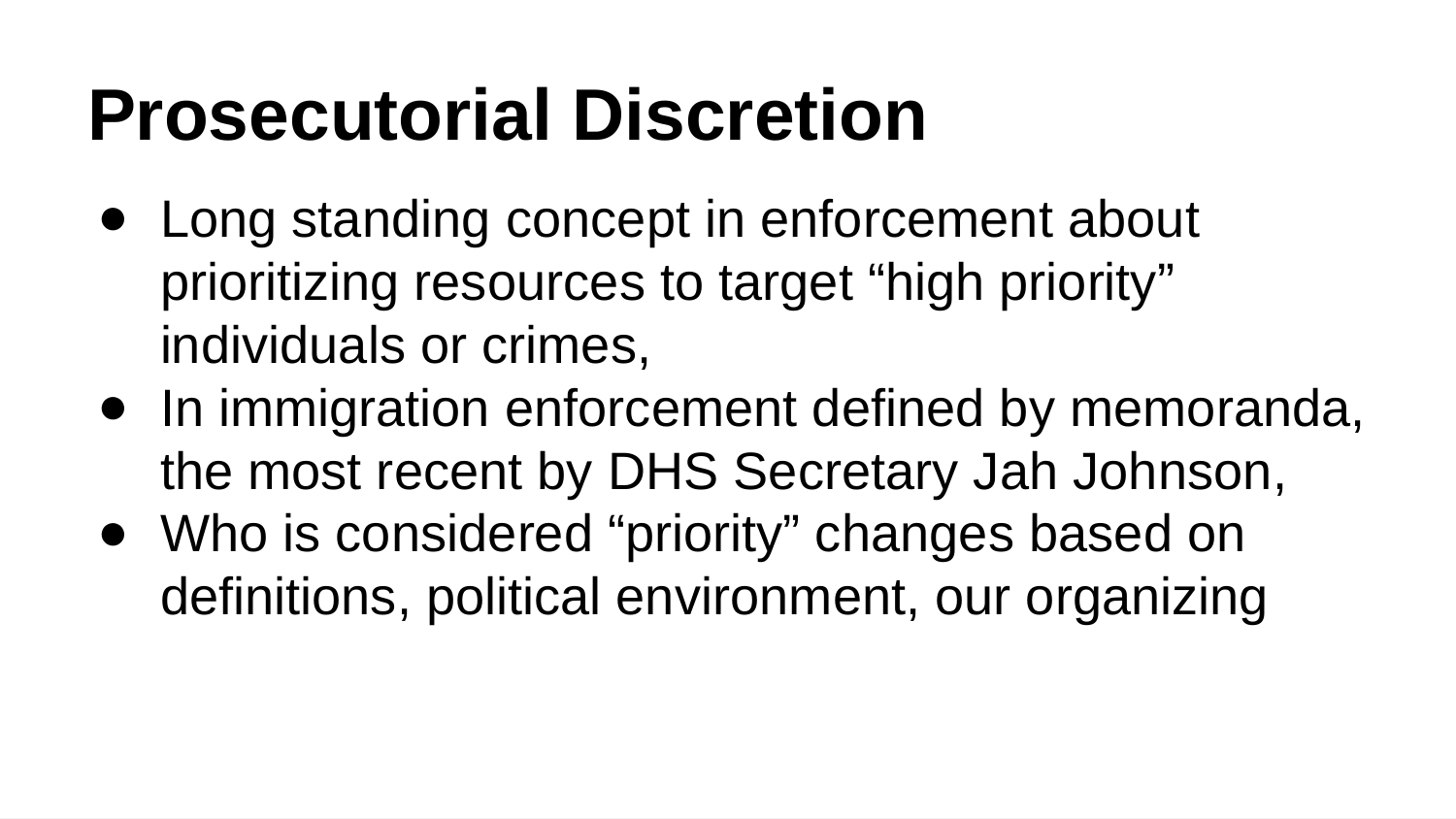

# Prosecutorial Discretion
Long standing concept in enforcement about prioritizing resources to target “high priority” individuals or crimes,
In immigration enforcement defined by memoranda, the most recent by DHS Secretary Jah Johnson,
Who is considered “priority” changes based on definitions, political environment, our organizing